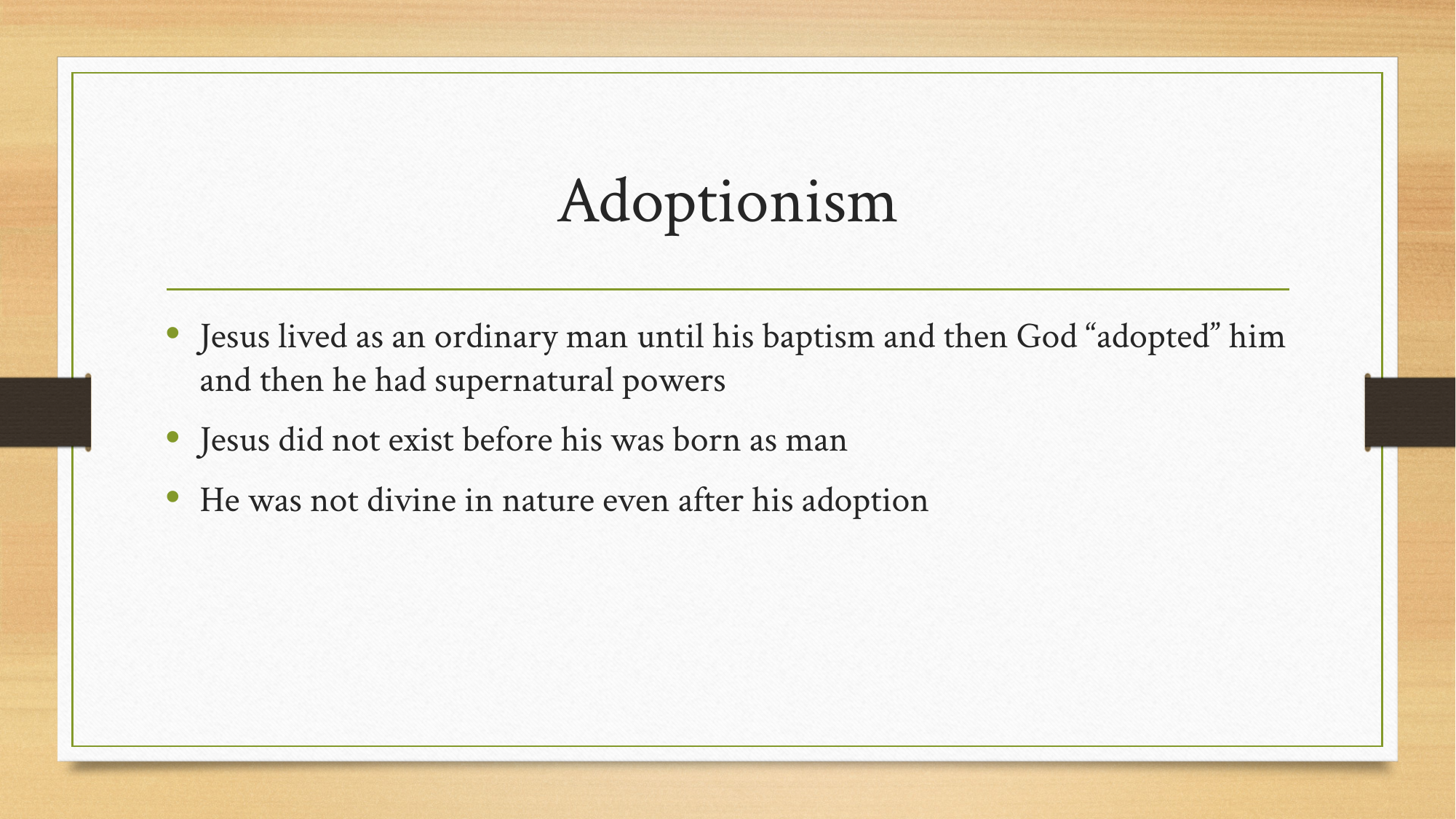

# Adoptionism
Jesus lived as an ordinary man until his baptism and then God “adopted” him and then he had supernatural powers
Jesus did not exist before his was born as man
He was not divine in nature even after his adoption